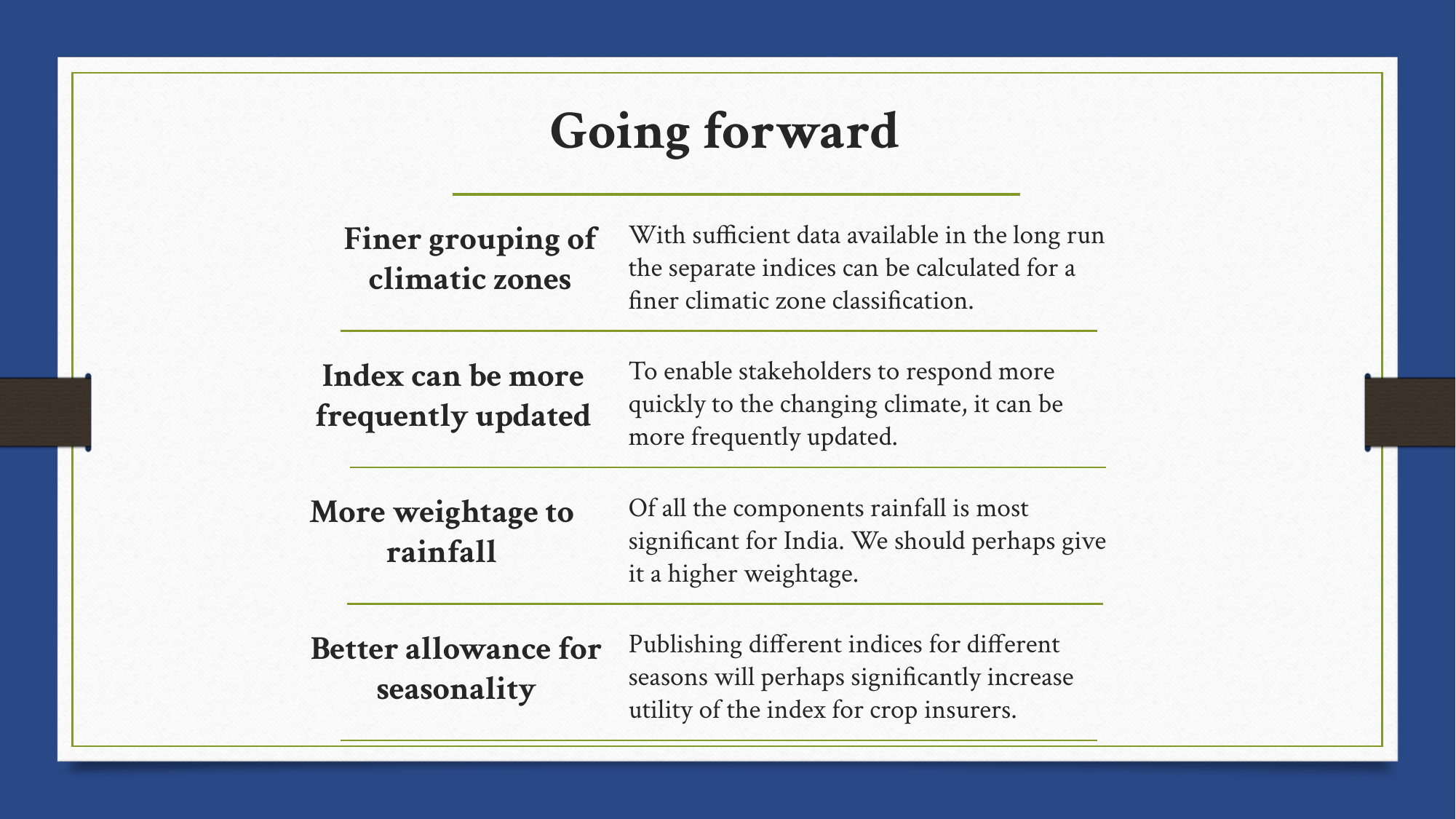

Going forward
Finer grouping of climatic zones
With sufficient data available in the long run the separate indices can be calculated for a finer climatic zone classification.
Index can be more frequently updated
To enable stakeholders to respond more quickly to the changing climate, it can be more frequently updated.
More weightage to rainfall
Of all the components rainfall is most significant for India. We should perhaps give it a higher weightage.
Better allowance for seasonality
Publishing different indices for different seasons will perhaps significantly increase utility of the index for crop insurers.